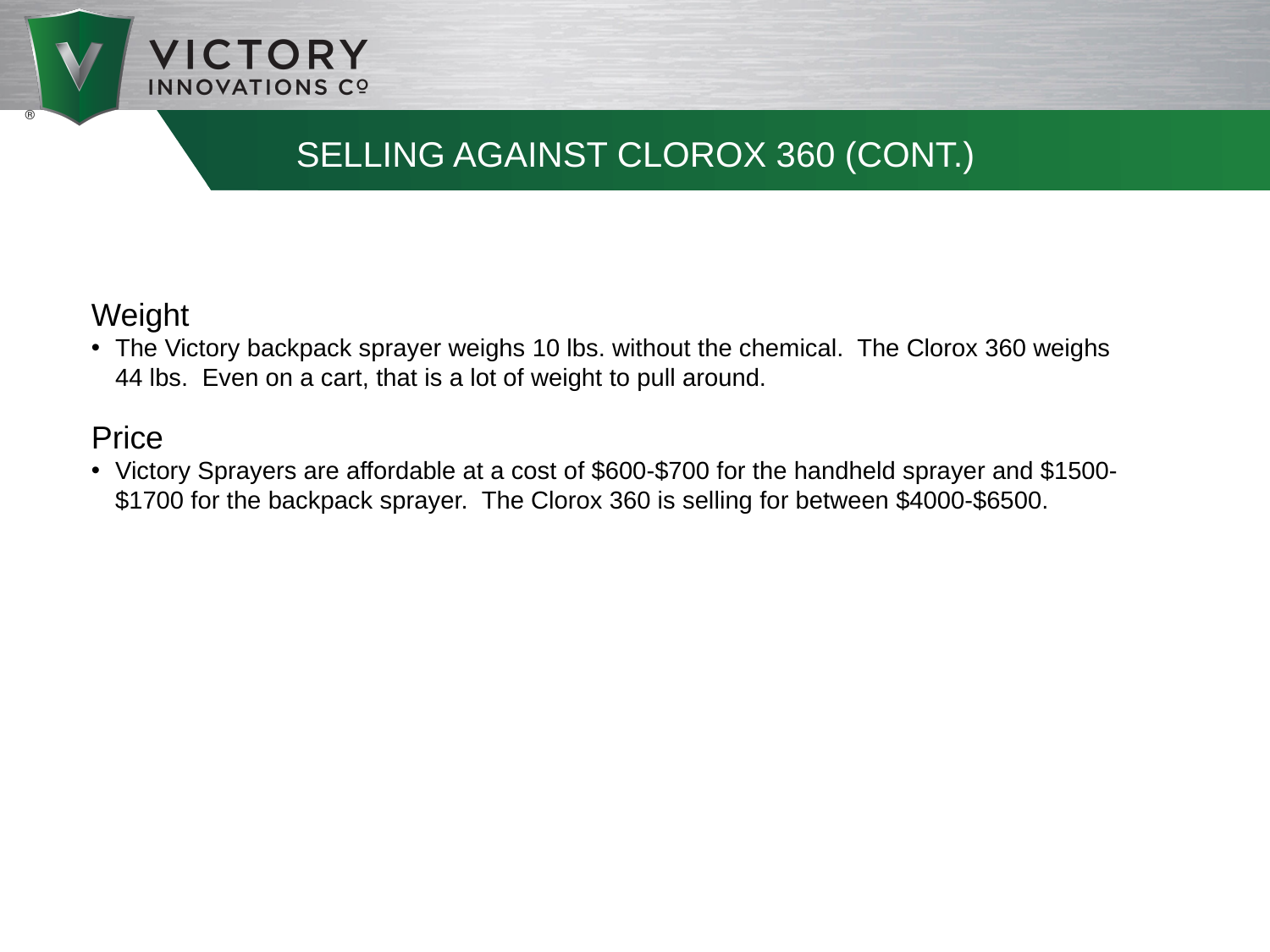

# Selling Against Clorox 360 (CONT.)
Weight
The Victory backpack sprayer weighs 10 lbs. without the chemical.  The Clorox 360 weighs 44 lbs.  Even on a cart, that is a lot of weight to pull around.

Price
Victory Sprayers are affordable at a cost of $600-$700 for the handheld sprayer and $1500-$1700 for the backpack sprayer.  The Clorox 360 is selling for between $4000-$6500.